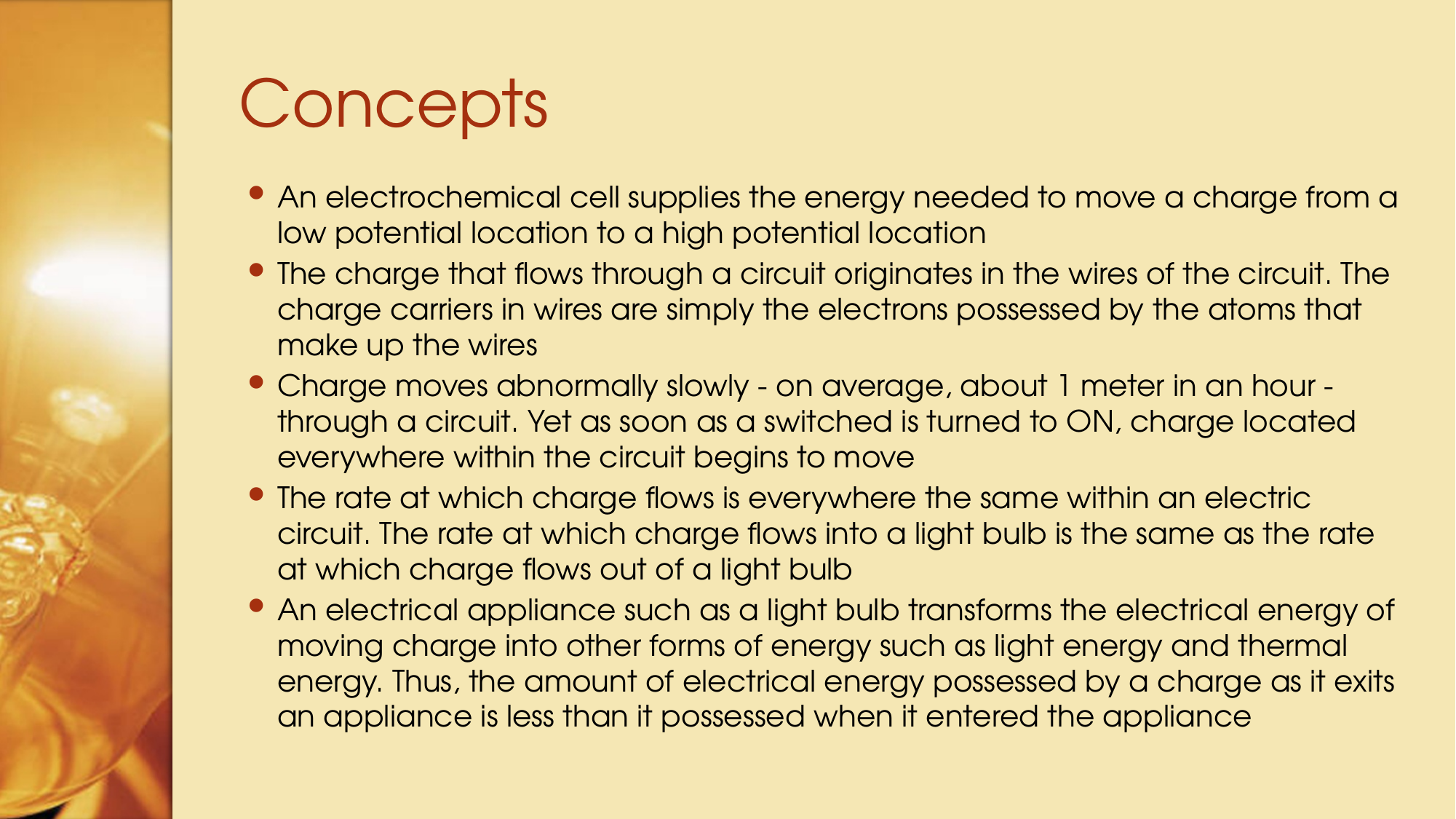

# Concepts
An electrochemical cell supplies the energy needed to move a charge from a low potential location to a high potential location
The charge that flows through a circuit originates in the wires of the circuit. The charge carriers in wires are simply the electrons possessed by the atoms that make up the wires
Charge moves abnormally slowly - on average, about 1 meter in an hour - through a circuit. Yet as soon as a switched is turned to ON, charge located everywhere within the circuit begins to move
The rate at which charge flows is everywhere the same within an electric circuit. The rate at which charge flows into a light bulb is the same as the rate at which charge flows out of a light bulb
An electrical appliance such as a light bulb transforms the electrical energy of moving charge into other forms of energy such as light energy and thermal energy. Thus, the amount of electrical energy possessed by a charge as it exits an appliance is less than it possessed when it entered the appliance